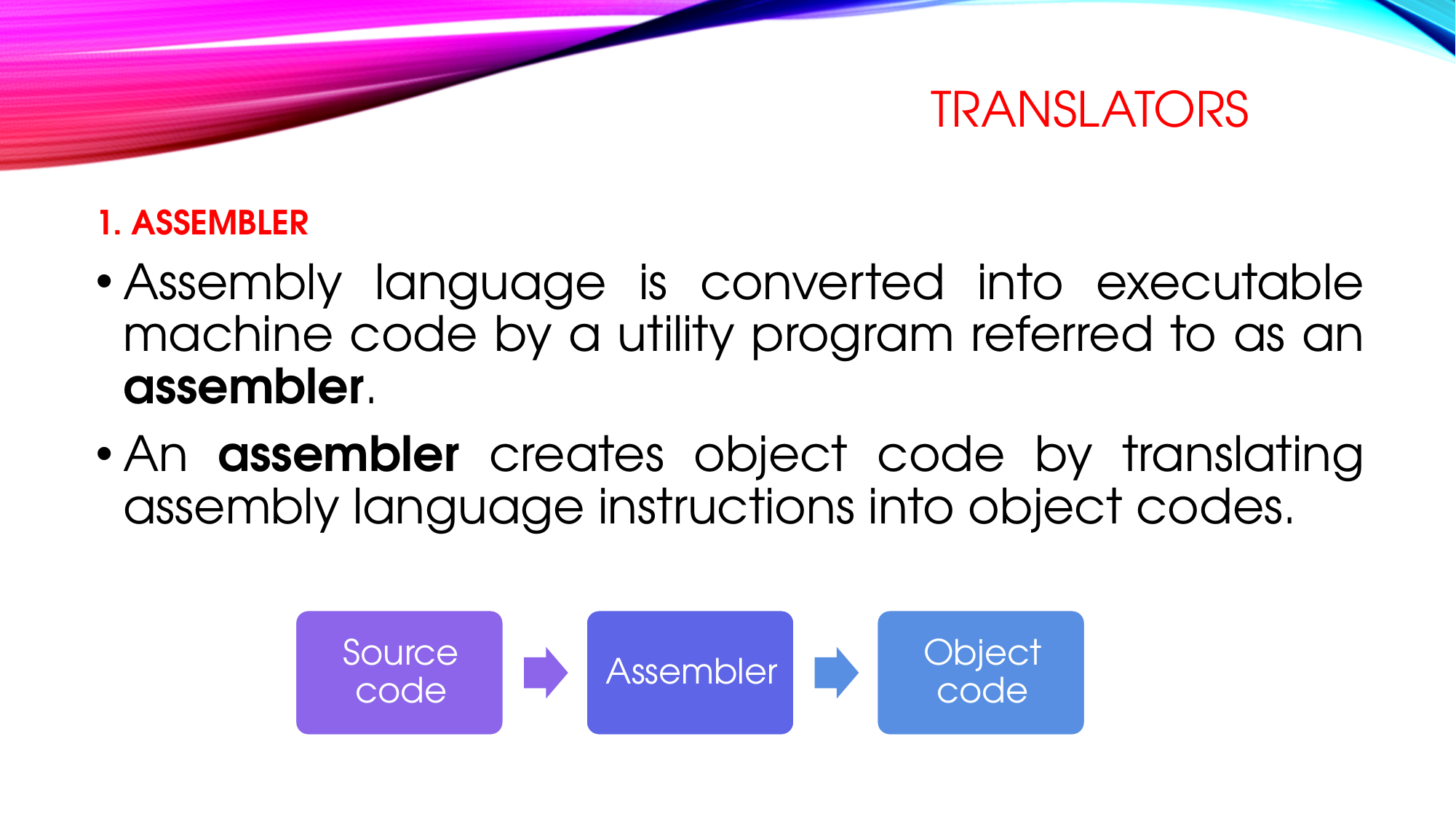

# Translators
1. ASSEMBLER
Assembly language is converted into executable machine code by a utility program referred to as an assembler.
An assembler creates object code by translating assembly language instructions into object codes.

Source code

Assembler

Object code